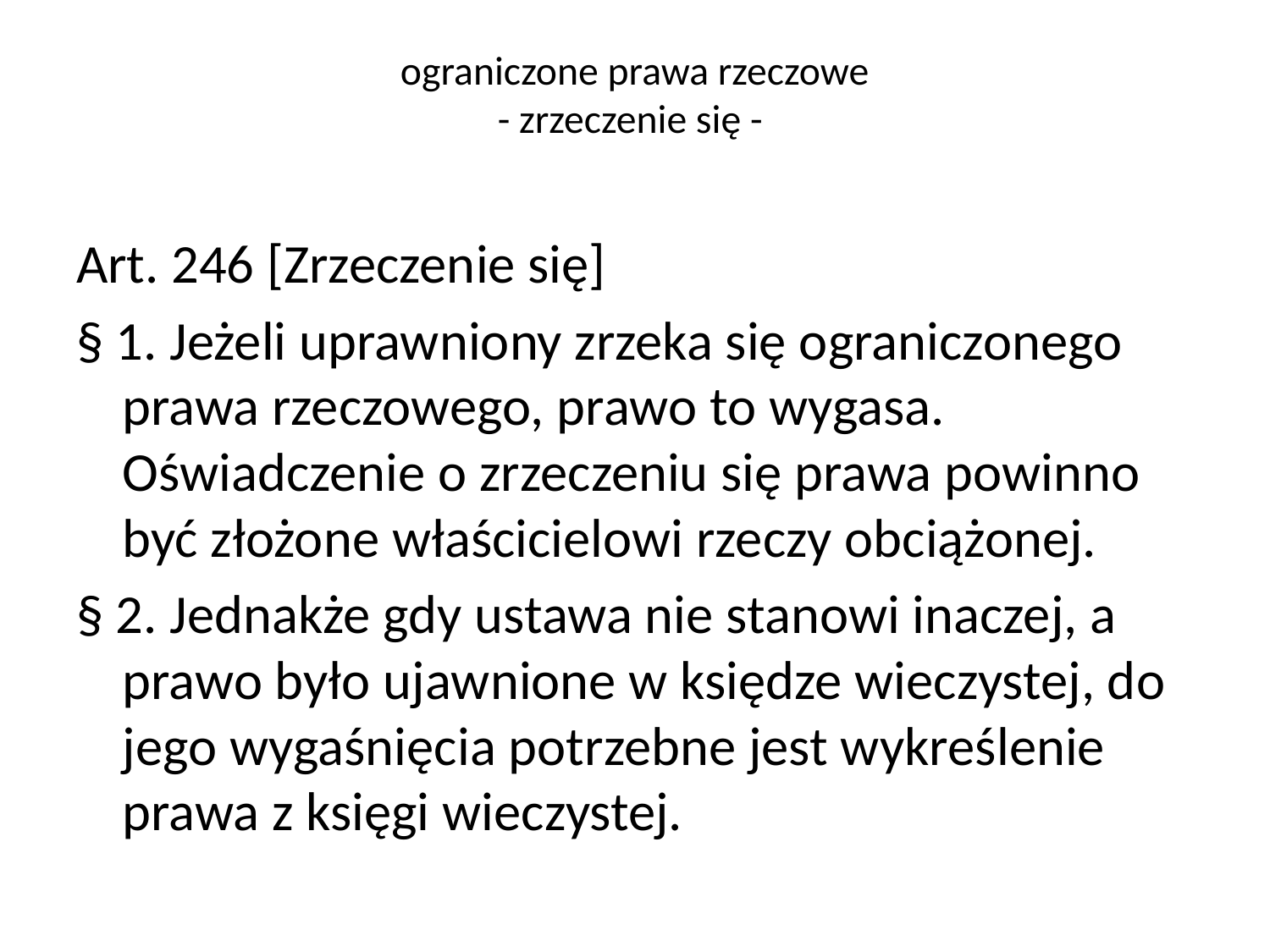

# ograniczone prawa rzeczowe - zrzeczenie się -
Art. 246 [Zrzeczenie się]
§ 1. Jeżeli uprawniony zrzeka się ograniczonego prawa rzeczowego, prawo to wygasa. Oświadczenie o zrzeczeniu się prawa powinno być złożone właścicielowi rzeczy obciążonej.
§ 2. Jednakże gdy ustawa nie stanowi inaczej, a prawo było ujawnione w księdze wieczystej, do jego wygaśnięcia potrzebne jest wykreślenie prawa z księgi wieczystej.